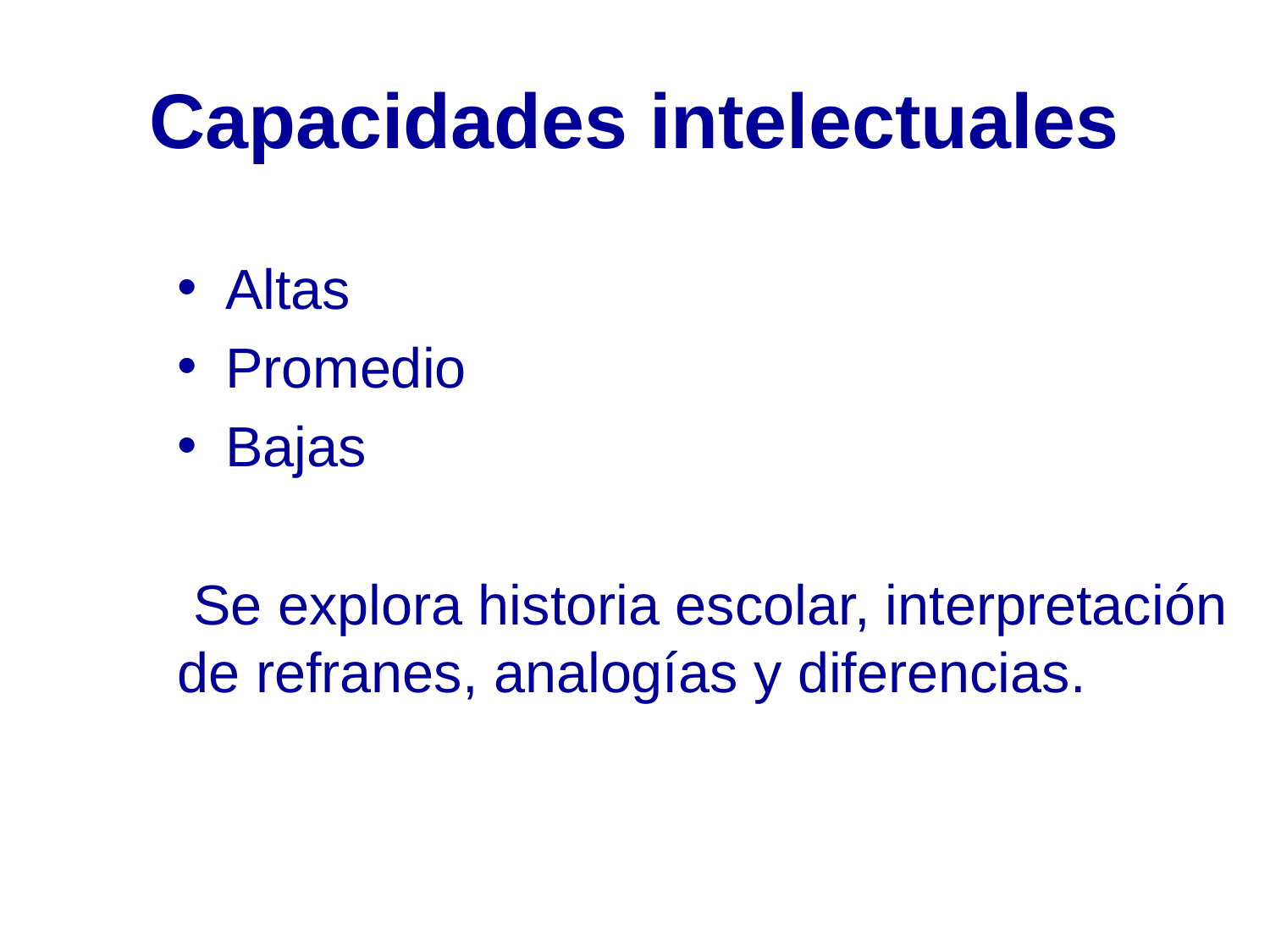

# Capacidades intelectuales
Altas
Promedio
Bajas

 Se explora historia escolar, interpretación de refranes, analogías y diferencias.